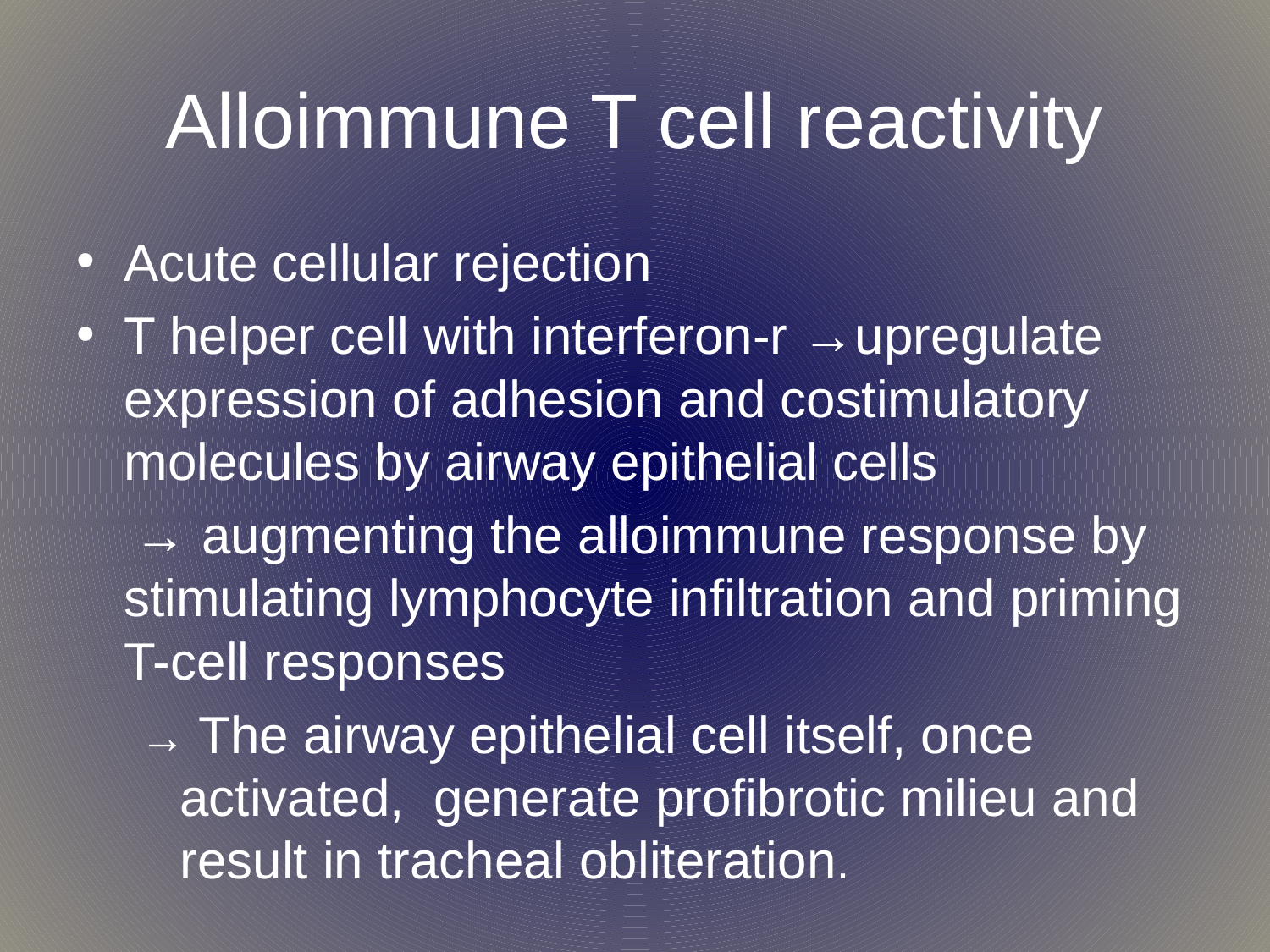

# Alloimmune T cell reactivity
Acute cellular rejection
T helper cell with interferon-r →upregulate expression of adhesion and costimulatory molecules by airway epithelial cells
    → augmenting the alloimmune response by stimulating lymphocyte infiltration and priming T-cell responses
→ The airway epithelial cell itself, once activated,  generate proﬁbrotic milieu and result in tracheal obliteration.